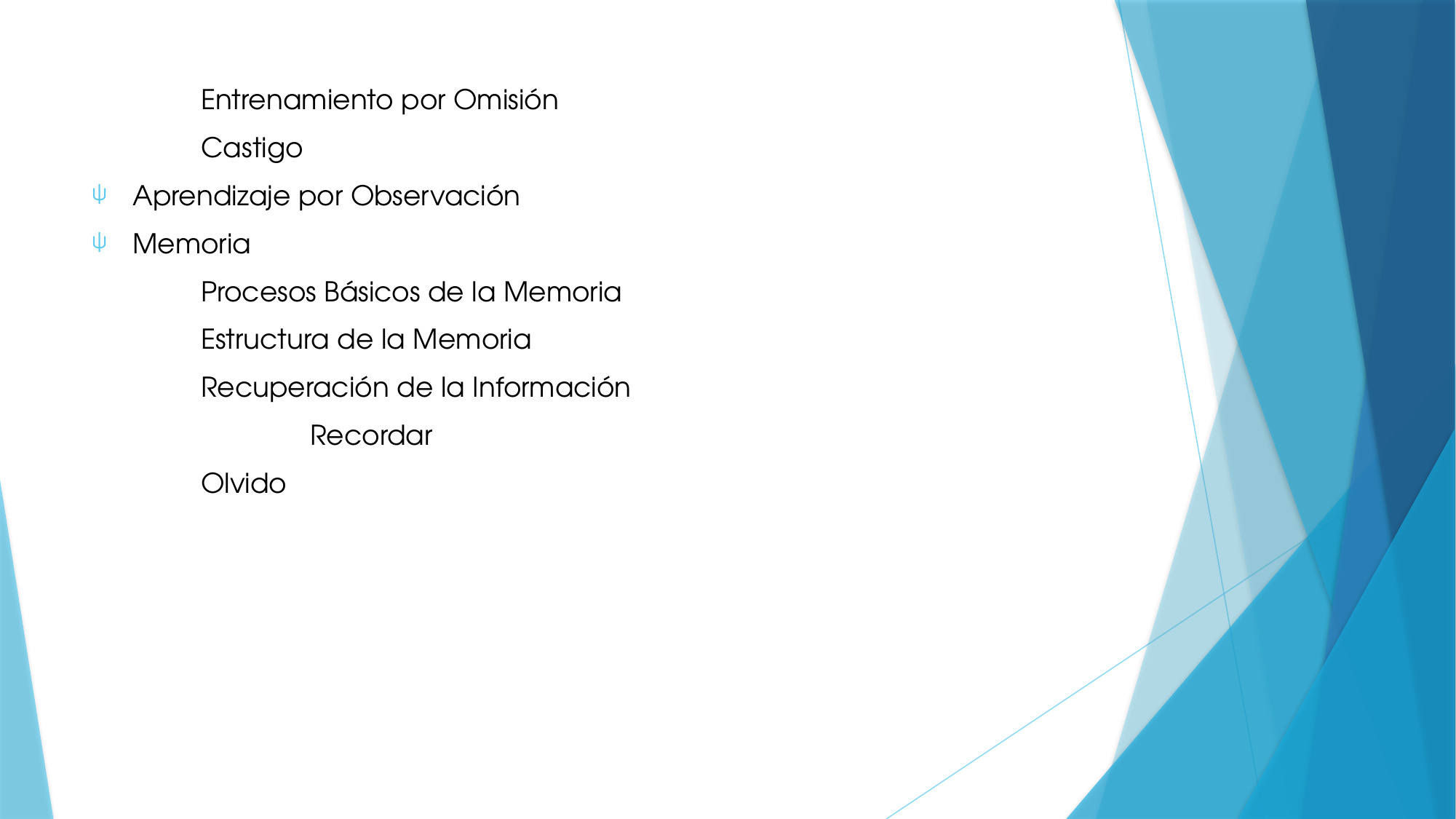

Entrenamiento por Omisión
	Castigo
Aprendizaje por Observación
Memoria
	Procesos Básicos de la Memoria
	Estructura de la Memoria
	Recuperación de la Información
		Recordar
	Olvido